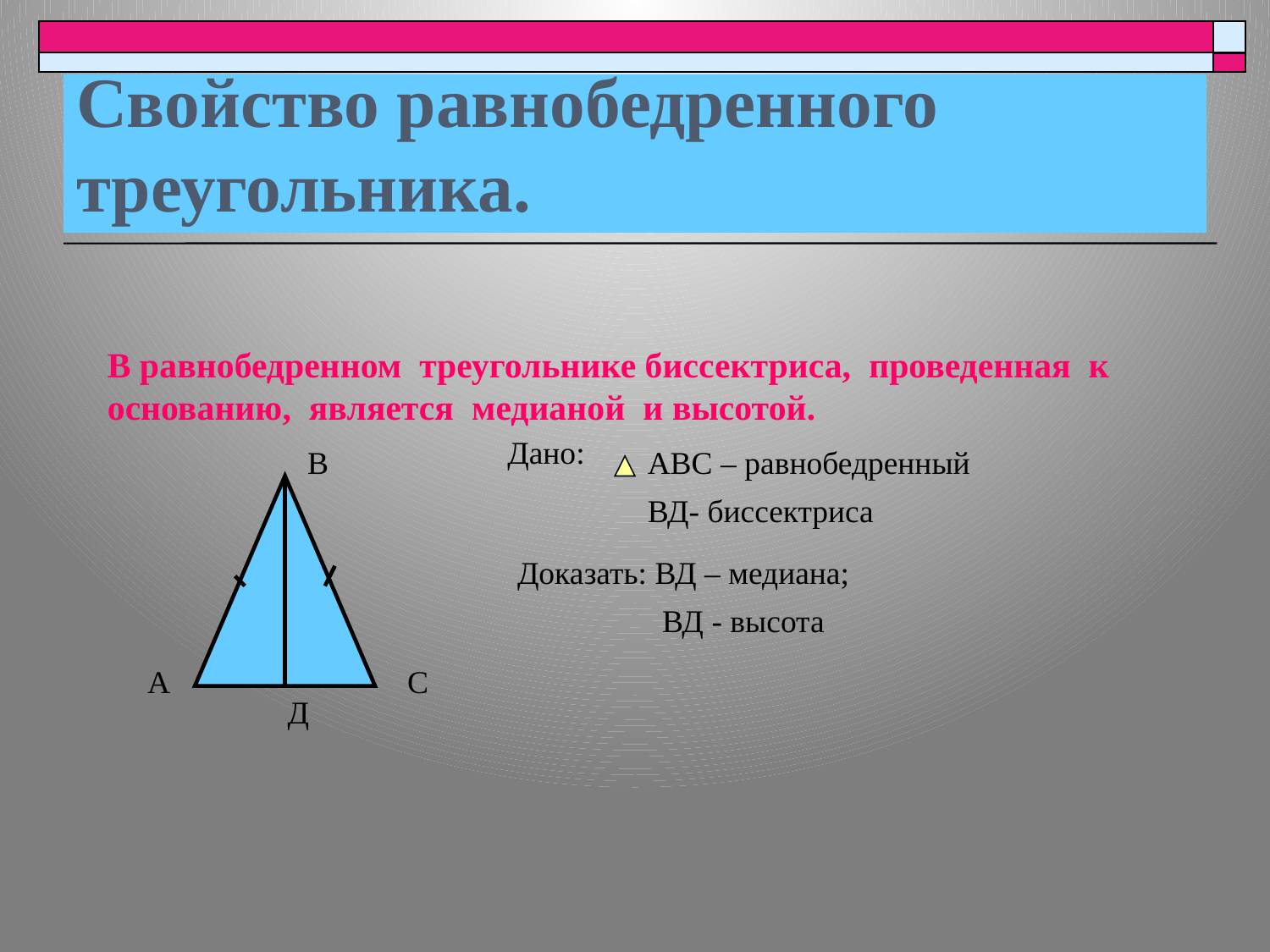

# Свойство равнобедренного  треугольника.

В равнобедренном  треугольнике биссектриса,  проведенная  к основанию,  является  медианой  и высотой.

Дано:

В
АВС – равнобедренный
ВД- биссектриса

Доказать: ВД – медиана;
                  ВД - высота

А
С
Д